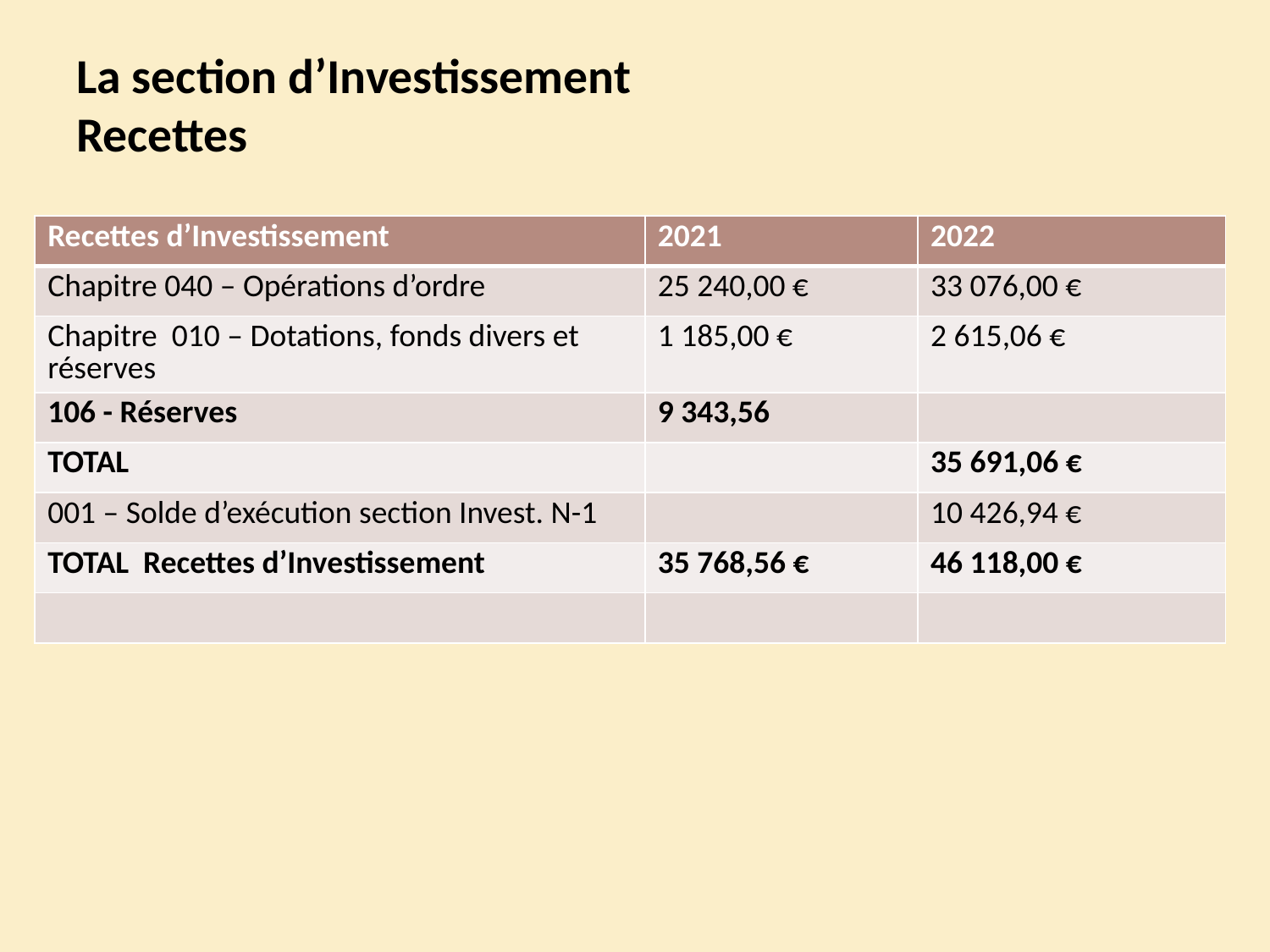

# La section d’Investissement Recettes
| Recettes d’Investissement | 2021 | 2022 |
| --- | --- | --- |
| Chapitre 040 – Opérations d’ordre | 25 240,00 € | 33 076,00 € |
| Chapitre 010 – Dotations, fonds divers et réserves | 1 185,00 € | 2 615,06 € |
| 106 - Réserves | 9 343,56 |  |
| TOTAL |  | 35 691,06 € |
| 001 – Solde d’exécution section Invest. N-1 |  | 10 426,94 € |
| TOTAL Recettes d’Investissement | 35 768,56 € | 46 118,00 € |
|  |  |  |